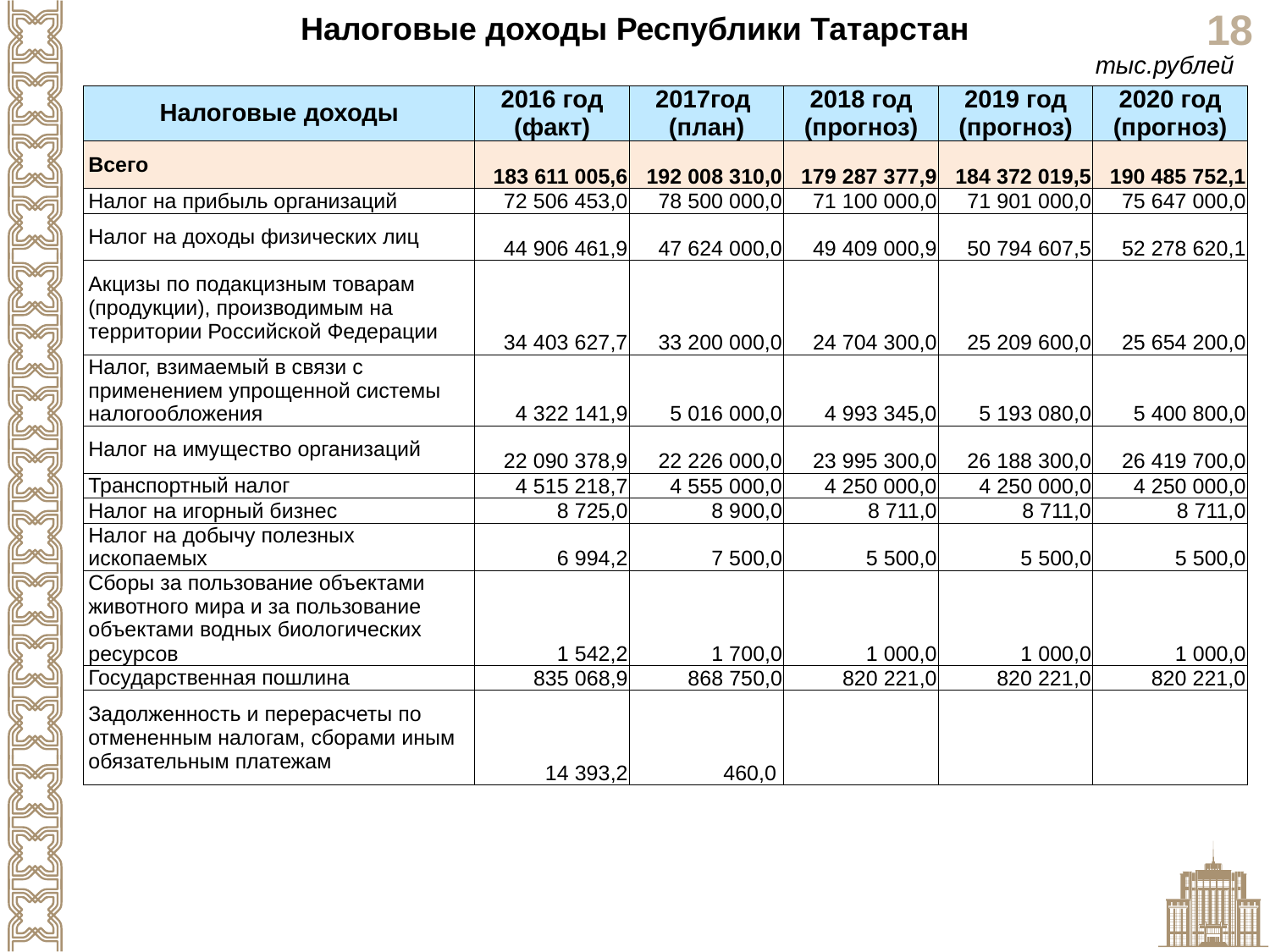

Налоговые доходы Республики Татарстан
тыс.рублей
| Налоговые доходы | 2016 год (факт) | 2017год (план) | 2018 год (прогноз) | 2019 год (прогноз) | 2020 год (прогноз) |
| --- | --- | --- | --- | --- | --- |
| Всего | 183 611 005,6 | 192 008 310,0 | 179 287 377,9 | 184 372 019,5 | 190 485 752,1 |
| Налог на прибыль организаций | 72 506 453,0 | 78 500 000,0 | 71 100 000,0 | 71 901 000,0 | 75 647 000,0 |
| Налог на доходы физических лиц | 44 906 461,9 | 47 624 000,0 | 49 409 000,9 | 50 794 607,5 | 52 278 620,1 |
| Акцизы по подакцизным товарам (продукции), производимым на территории Российской Федерации | 34 403 627,7 | 33 200 000,0 | 24 704 300,0 | 25 209 600,0 | 25 654 200,0 |
| Налог, взимаемый в связи с применением упрощенной системы налогообложения | 4 322 141,9 | 5 016 000,0 | 4 993 345,0 | 5 193 080,0 | 5 400 800,0 |
| Налог на имущество организаций | 22 090 378,9 | 22 226 000,0 | 23 995 300,0 | 26 188 300,0 | 26 419 700,0 |
| Транспортный налог | 4 515 218,7 | 4 555 000,0 | 4 250 000,0 | 4 250 000,0 | 4 250 000,0 |
| Налог на игорный бизнес | 8 725,0 | 8 900,0 | 8 711,0 | 8 711,0 | 8 711,0 |
| Налог на добычу полезных ископаемых | 6 994,2 | 7 500,0 | 5 500,0 | 5 500,0 | 5 500,0 |
| Сборы за пользование объектами животного мира и за пользование объектами водных биологических ресурсов | 1 542,2 | 1 700,0 | 1 000,0 | 1 000,0 | 1 000,0 |
| Государственная пошлина | 835 068,9 | 868 750,0 | 820 221,0 | 820 221,0 | 820 221,0 |
| Задолженность и перерасчеты по отмененным налогам, сборами иным обязательным платежам | 14 393,2 | 460,0 |  |  |  |